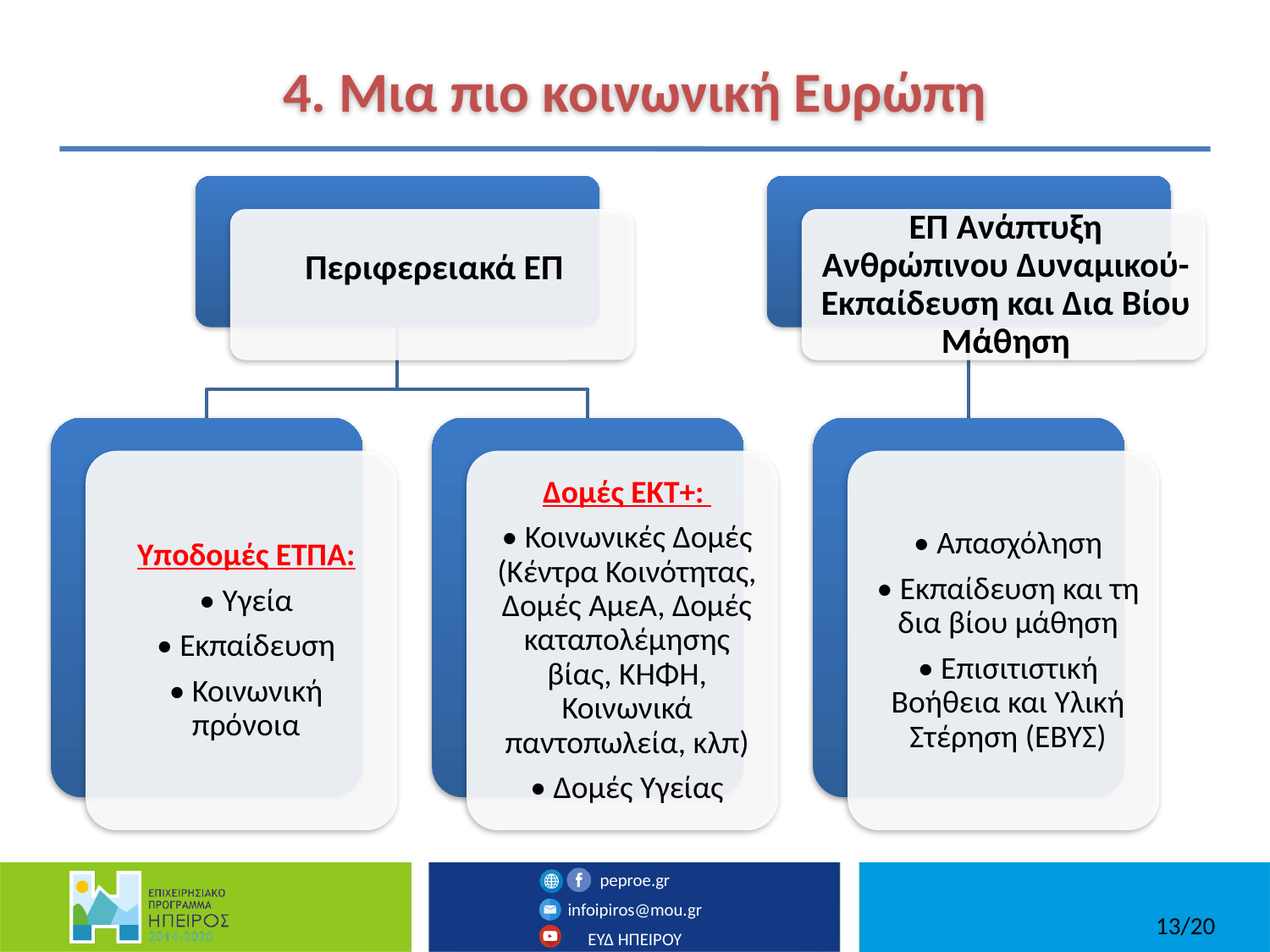

# 4. Μια πιο κοινωνική Ευρώπη
Περιφερειακά ΕΠ

Υποδομές ΕΤΠΑ:
• Υγεία
• Εκπαίδευση
• Κοινωνική πρόνοια
Δομές ΕΚΤ+:
• Κοινωνικές Δομές (Κέντρα Κοινότητας, Δομές ΑμεΑ, Δομές καταπολέμησης βίας, ΚΗΦΗ, Κοινωνικά παντοπωλεία, κλπ)
• Δομές Υγείας
ΕΠ Ανάπτυξη Ανθρώπινου Δυναμικού-Εκπαίδευση και Δια Βίου Μάθηση
• Απασχόληση
• Εκπαίδευση και τη δια βίου μάθηση
• Επισιτιστική Βοήθεια και Υλική Στέρηση (ΕΒΥΣ)